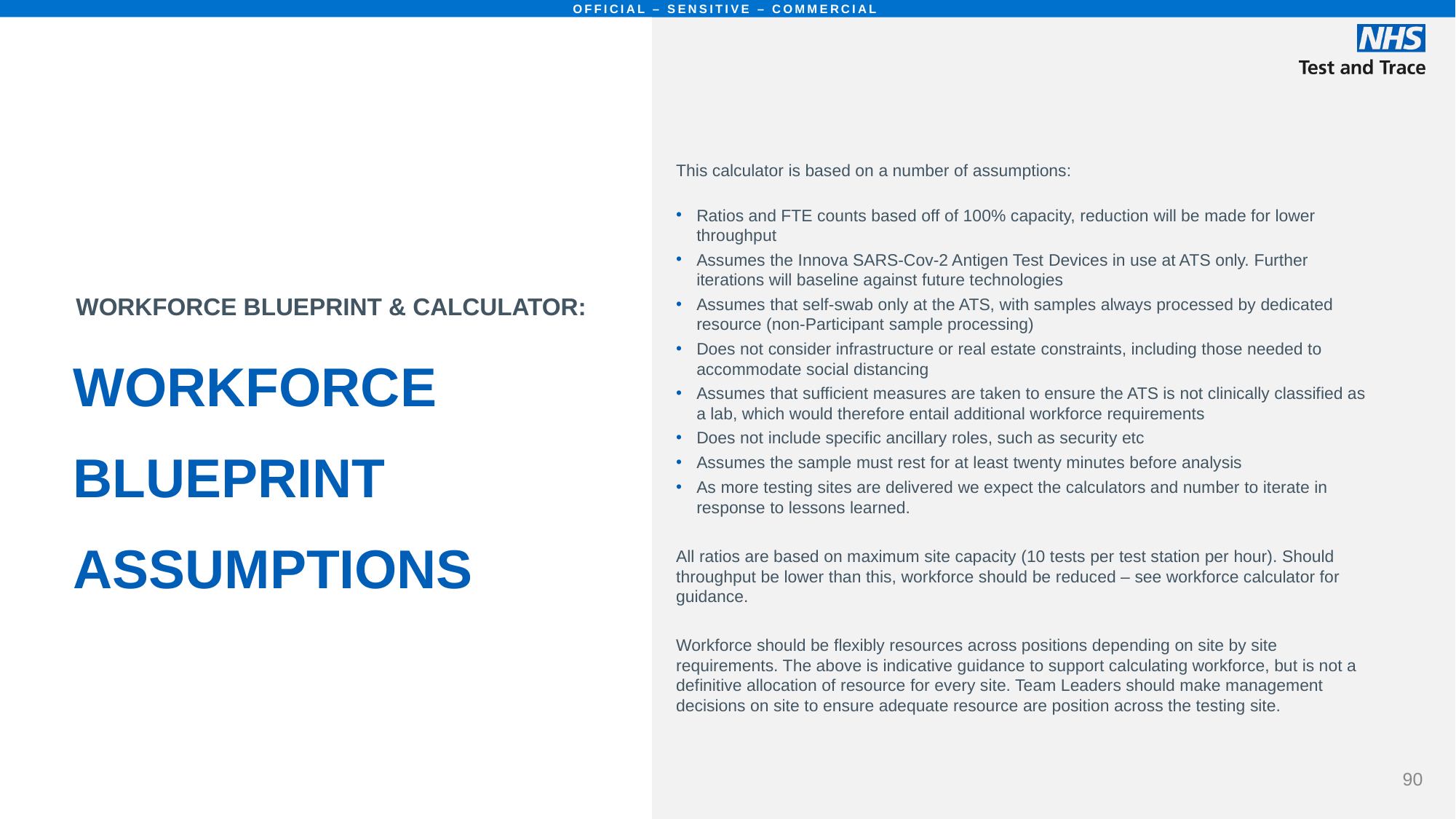

# WORKFORCE BLUEPRINT ASSUMPTIONS

This calculator is based on a number of assumptions:
Ratios and FTE counts based off of 100% capacity, reduction will be made for lower throughput
Assumes the Innova SARS-Cov-2 Antigen Test Devices in use at ATS only. Further iterations will baseline against future technologies
Assumes that self-swab only at the ATS, with samples always processed by dedicated resource (non-Participant sample processing)
Does not consider infrastructure or real estate constraints, including those needed to accommodate social distancing
Assumes that sufficient measures are taken to ensure the ATS is not clinically classified as a lab, which would therefore entail additional workforce requirements
Does not include specific ancillary roles, such as security etc
Assumes the sample must rest for at least twenty minutes before analysis
As more testing sites are delivered we expect the calculators and number to iterate in response to lessons learned.

All ratios are based on maximum site capacity (10 tests per test station per hour). Should throughput be lower than this, workforce should be reduced – see workforce calculator for guidance.

Workforce should be flexibly resources across positions depending on site by site requirements. The above is indicative guidance to support calculating workforce, but is not a definitive allocation of resource for every site. Team Leaders should make management decisions on site to ensure adequate resource are position across the testing site.
WORKFORCE BLUEPRINT & CALCULATOR: